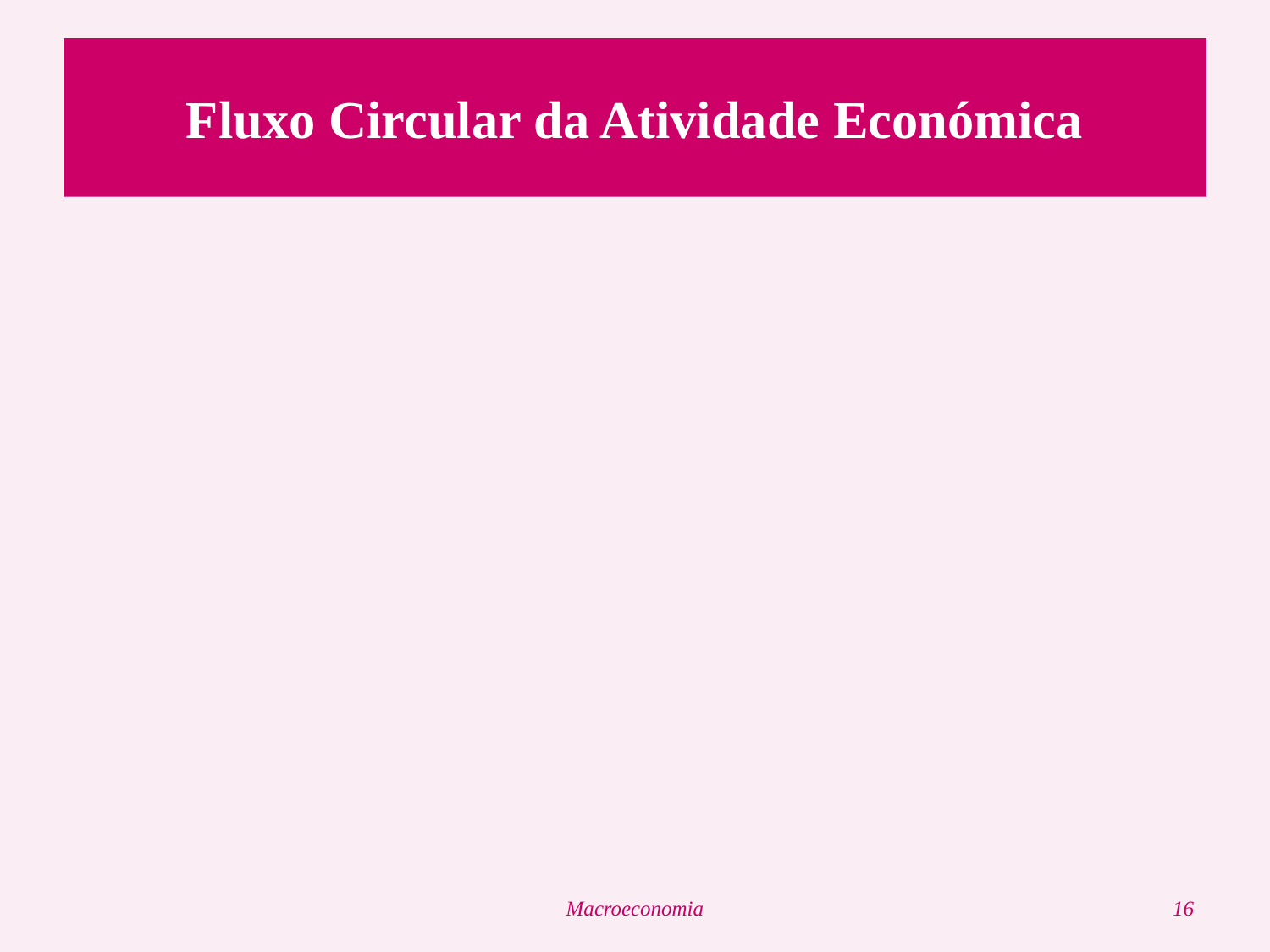

# Fluxo Circular da Atividade Económica

Macroeconomia
16